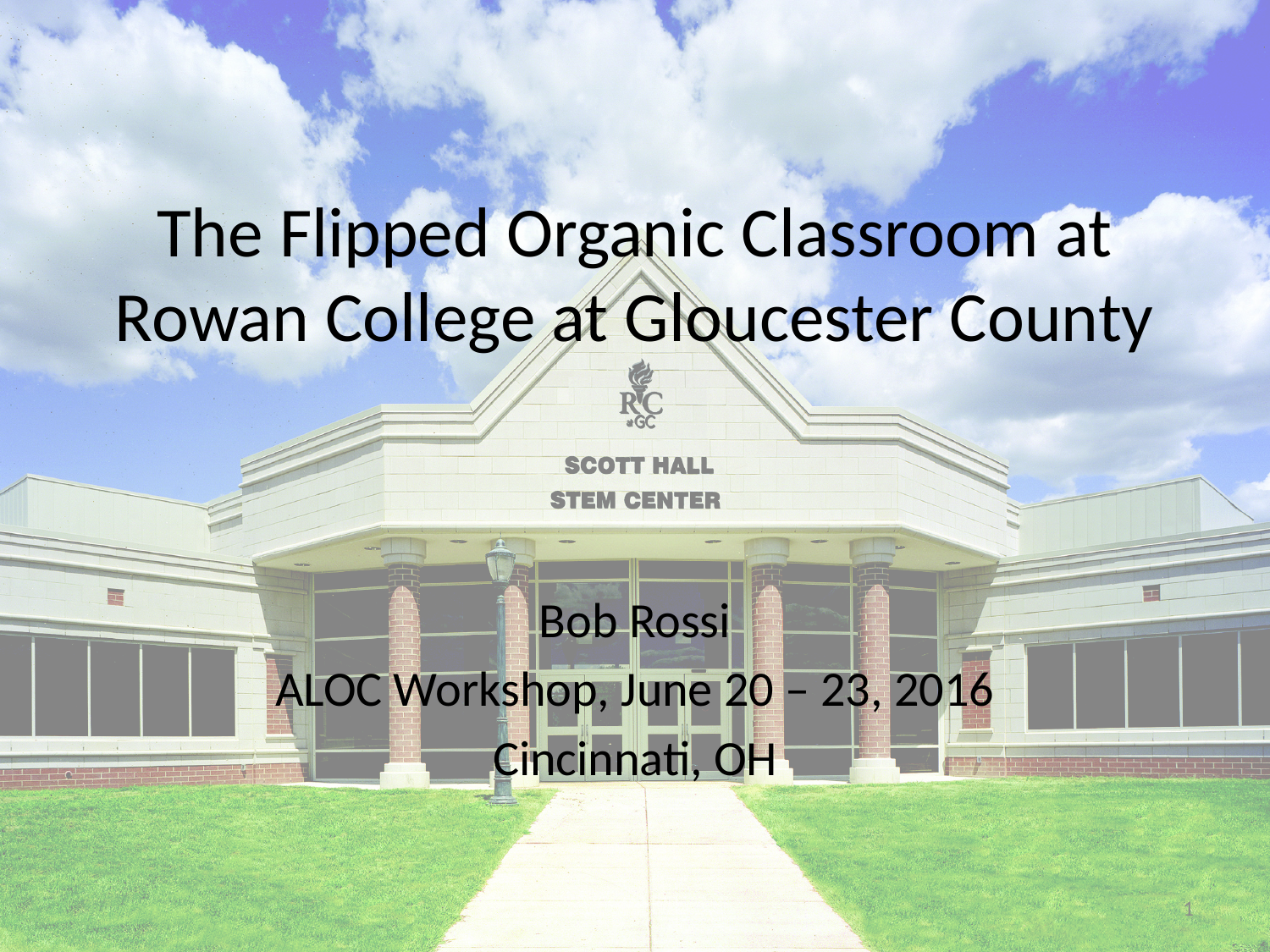

# The Flipped Organic Classroom at Rowan College at Gloucester County
Bob Rossi
ALOC Workshop, June 20 – 23, 2016
Cincinnati, OH
1